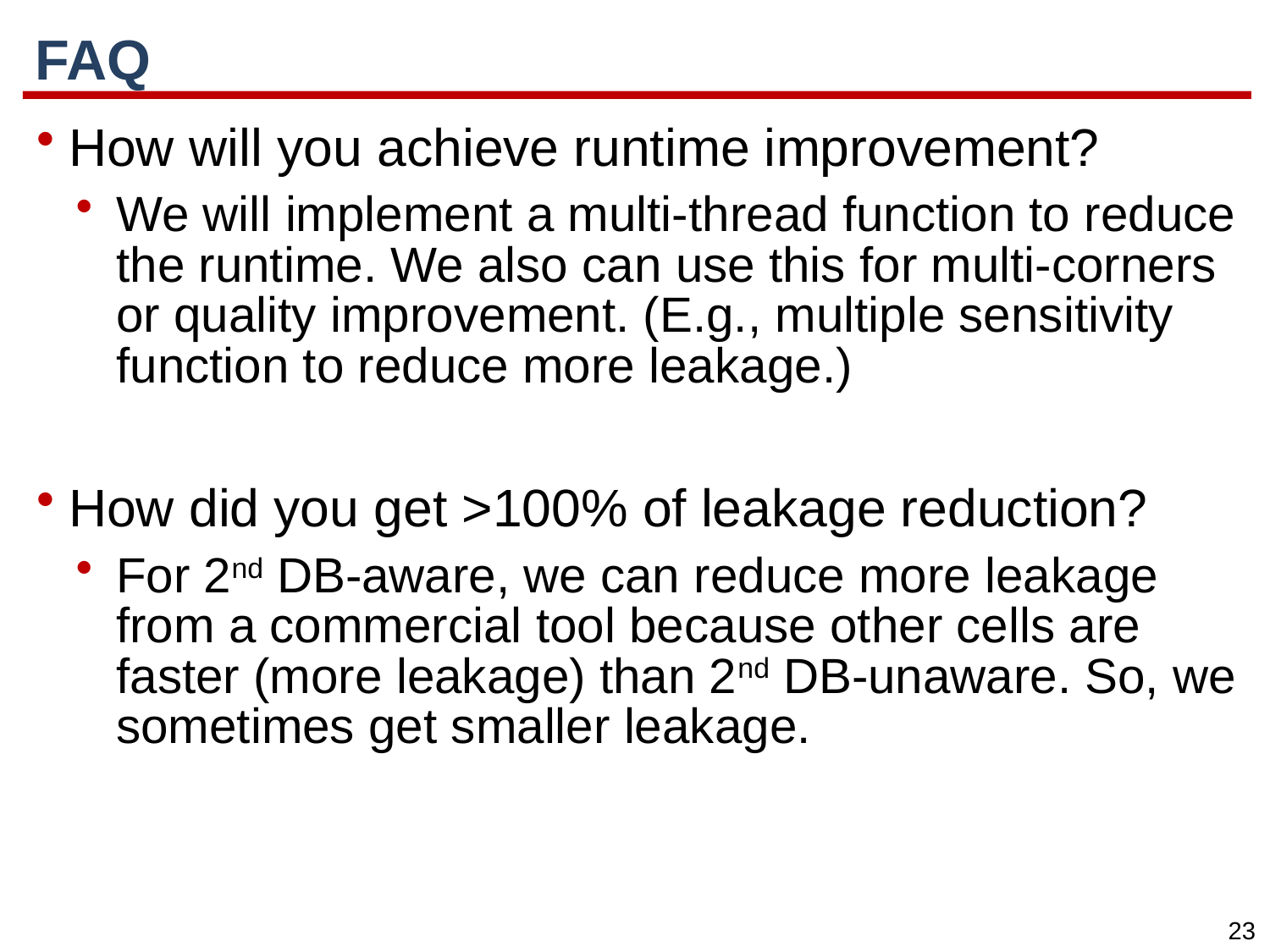

# FAQ
How will you achieve runtime improvement?
We will implement a multi-thread function to reduce the runtime. We also can use this for multi-corners or quality improvement. (E.g., multiple sensitivity function to reduce more leakage.)

How did you get >100% of leakage reduction?
For 2nd DB-aware, we can reduce more leakage from a commercial tool because other cells are faster (more leakage) than 2nd DB-unaware. So, we sometimes get smaller leakage.